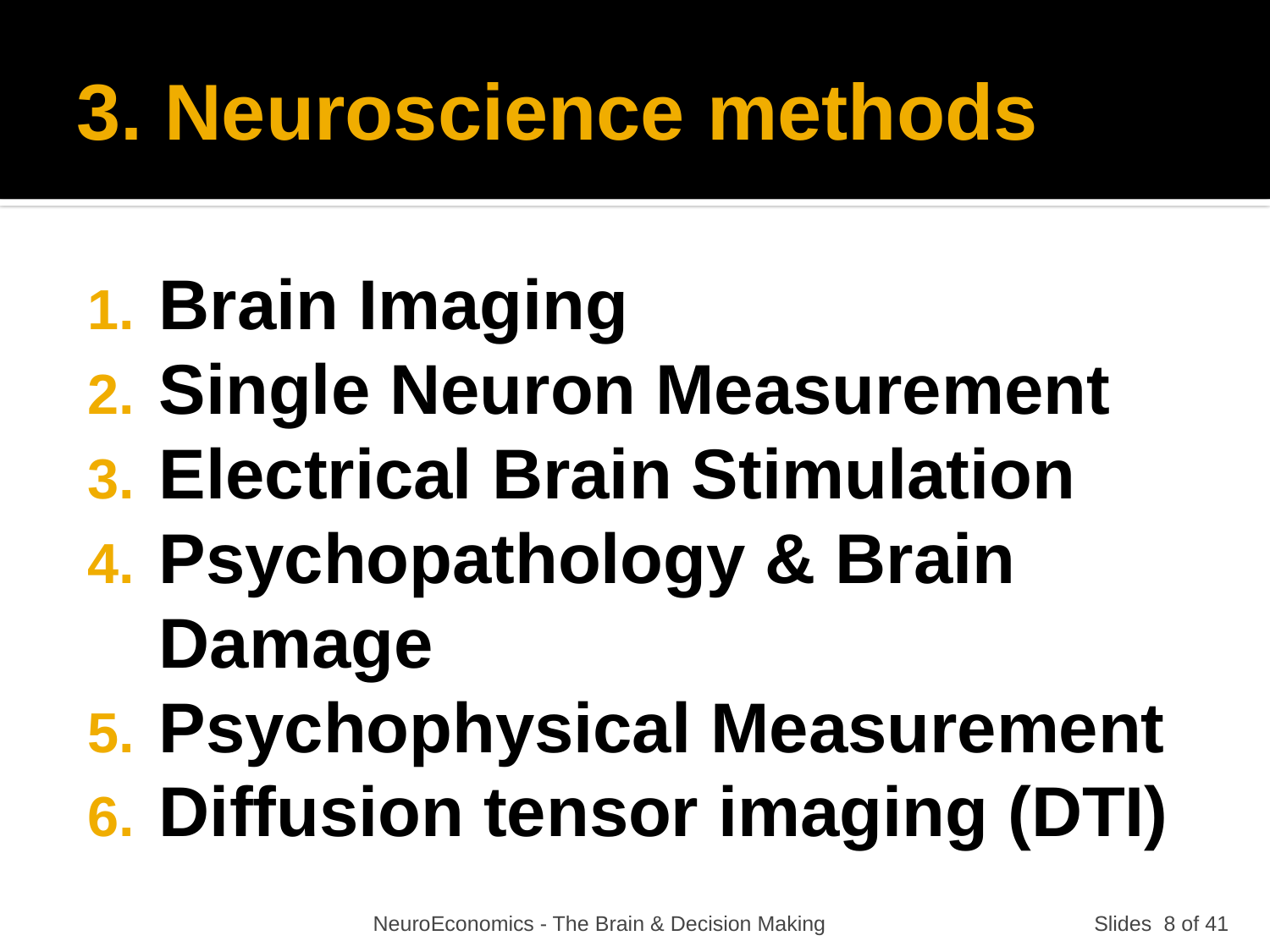

# 3. Neuroscience methods
Brain Imaging
Single Neuron Measurement
Electrical Brain Stimulation
Psychopathology & Brain Damage
Psychophysical Measurement
Diffusion tensor imaging (DTI)

NeuroEconomics - The Brain & Decision Making
 Slides  8 of 41